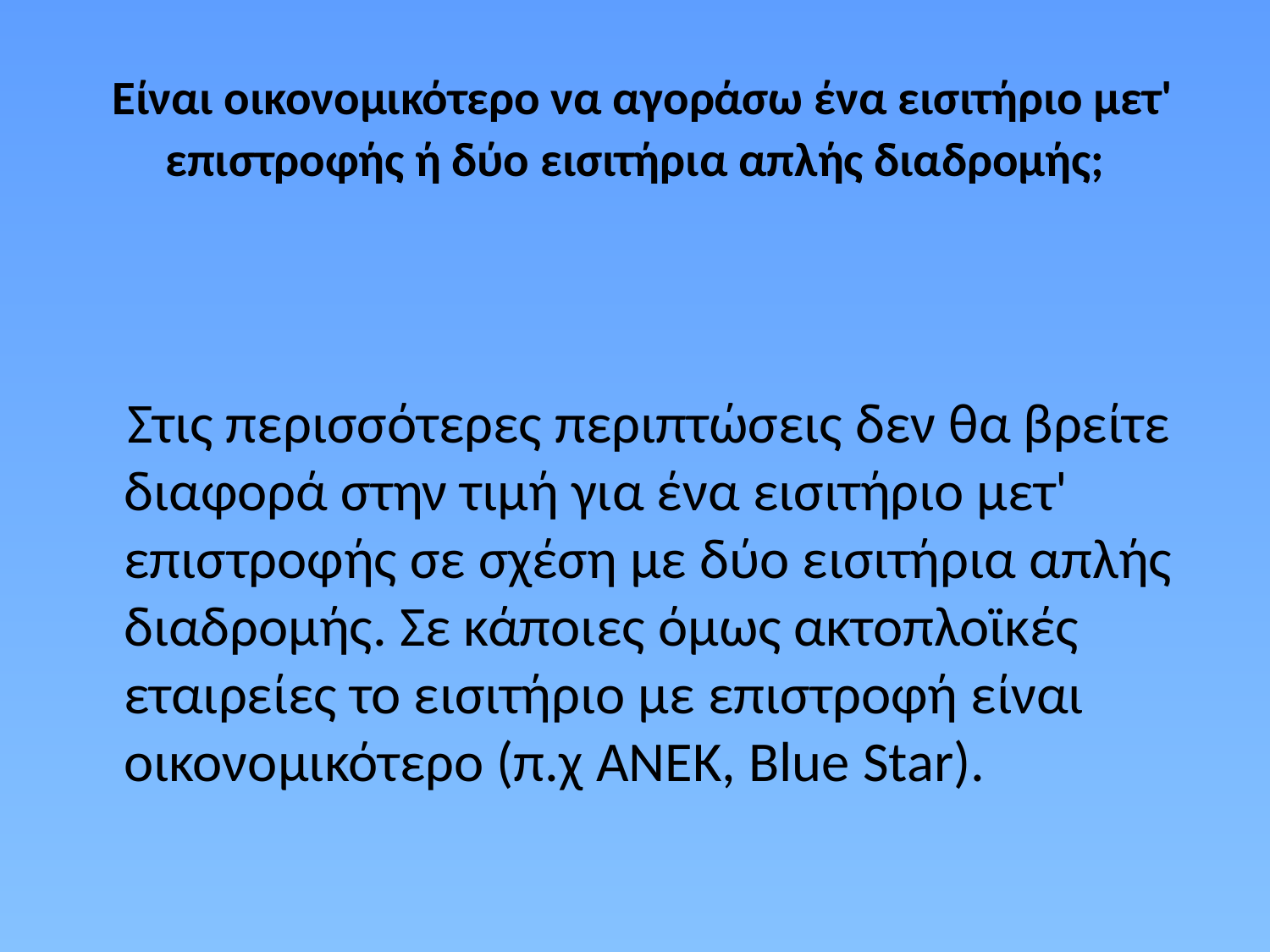

# Είναι οικονομικότερο να αγοράσω ένα εισιτήριο μετ' επιστροφής ή δύο εισιτήρια απλής διαδρομής;

    Στις περισσότερες περιπτώσεις δεν θα βρείτε διαφορά στην τιμή για ένα εισιτήριο μετ' επιστροφής σε σχέση με δύο εισιτήρια απλής διαδρομής. Σε κάποιες όμως ακτοπλοϊκές εταιρείες το εισιτήριο με επιστροφή είναι οικονομικότερο (π.χ ΑΝΕΚ, Blue Star).